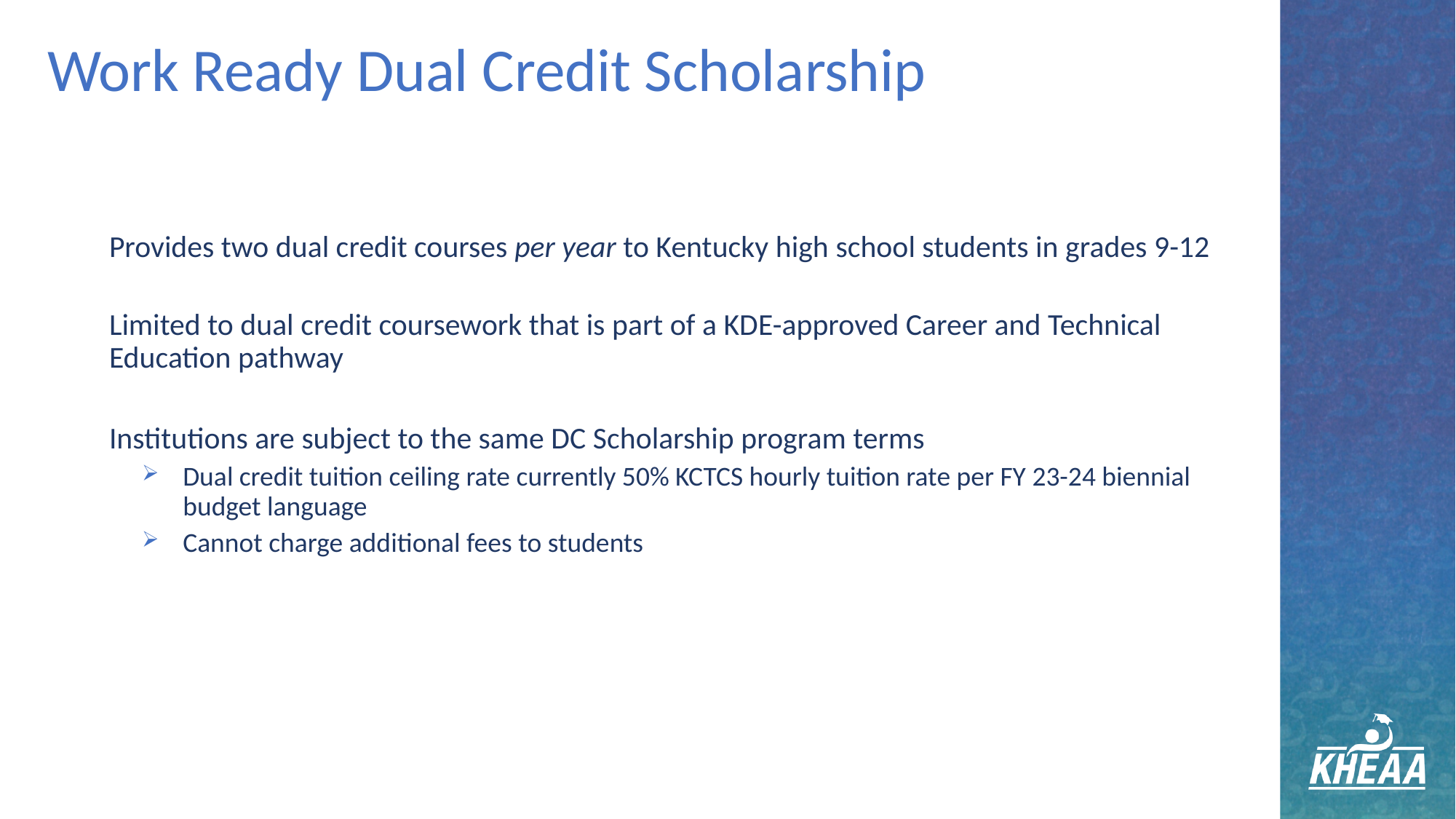

# Work Ready Dual Credit Scholarship
Provides two dual credit courses per year to Kentucky high school students in grades 9-12

Limited to dual credit coursework that is part of a KDE-approved Career and Technical Education pathway

Institutions are subject to the same DC Scholarship program terms
Dual credit tuition ceiling rate currently 50% KCTCS hourly tuition rate per FY 23-24 biennial budget language
Cannot charge additional fees to students

18